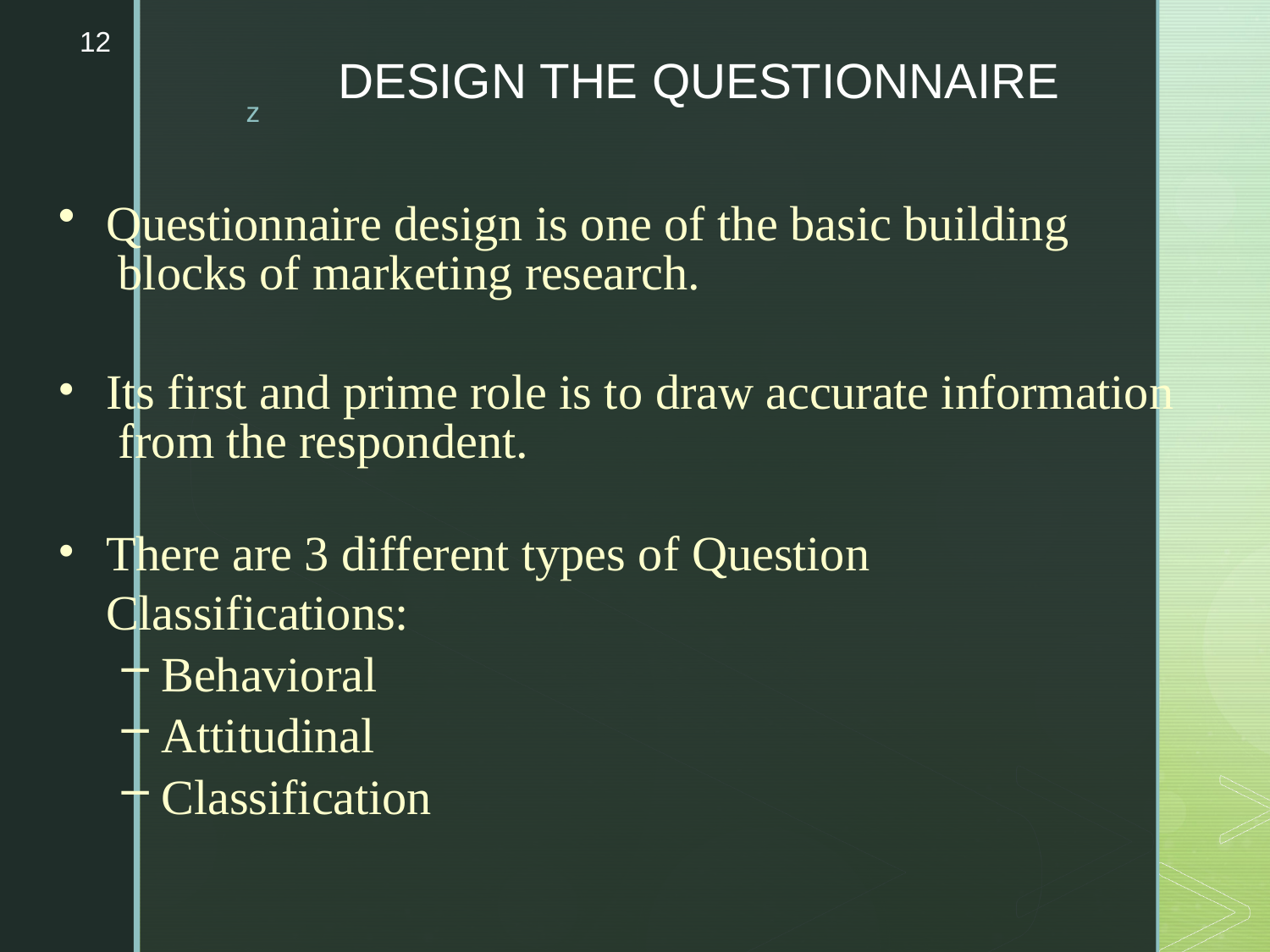

12
# DESIGN THE QUESTIONNAIRE
Questionnaire design is one of the basic building  blocks of marketing research.

Its first and prime role is to draw accurate information  from the respondent.

There are 3 different types of Question Classifications:
Behavioral
Attitudinal
Classification